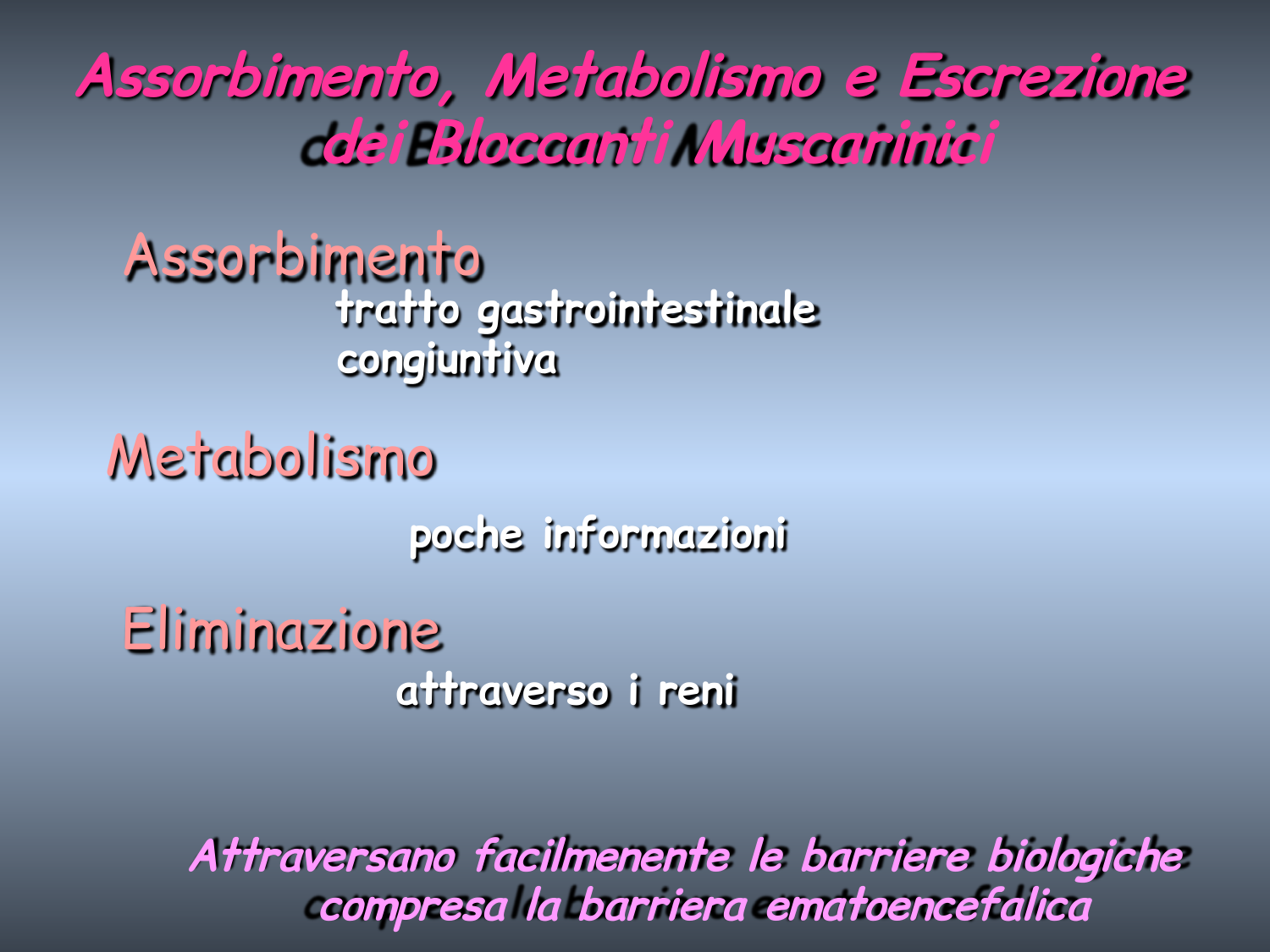

# Assorbimento, Metabolismo e Escrezione  dei Bloccanti Muscarinici

Assorbimento
tratto gastrointestinale
congiuntiva
Metabolismo
poche informazioni
Eliminazione
attraverso i reni

Attraversano facilmenente le barriere biologiche  compresa la barriera ematoencefalica